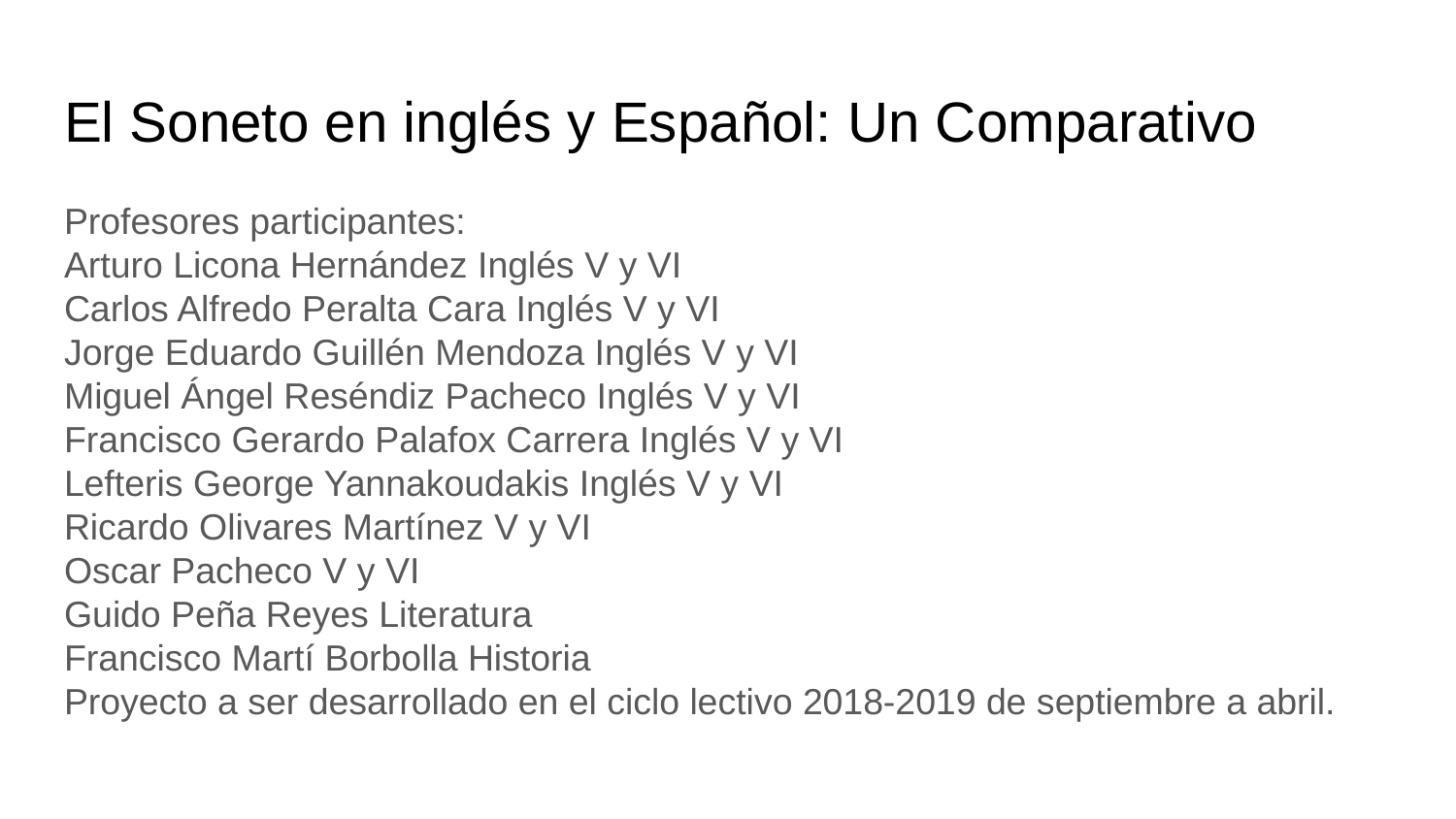

# El Soneto en inglés y Español: Un Comparativo
Profesores participantes:
Arturo Licona Hernández Inglés V y VI
Carlos Alfredo Peralta Cara Inglés V y VI
Jorge Eduardo Guillén Mendoza Inglés V y VI
Miguel Ángel Reséndiz Pacheco Inglés V y VI
Francisco Gerardo Palafox Carrera Inglés V y VI
Lefteris George Yannakoudakis Inglés V y VI
Ricardo Olivares Martínez V y VI
Oscar Pacheco V y VI
Guido Peña Reyes Literatura
Francisco Martí Borbolla Historia
Proyecto a ser desarrollado en el ciclo lectivo 2018-2019 de septiembre a abril.